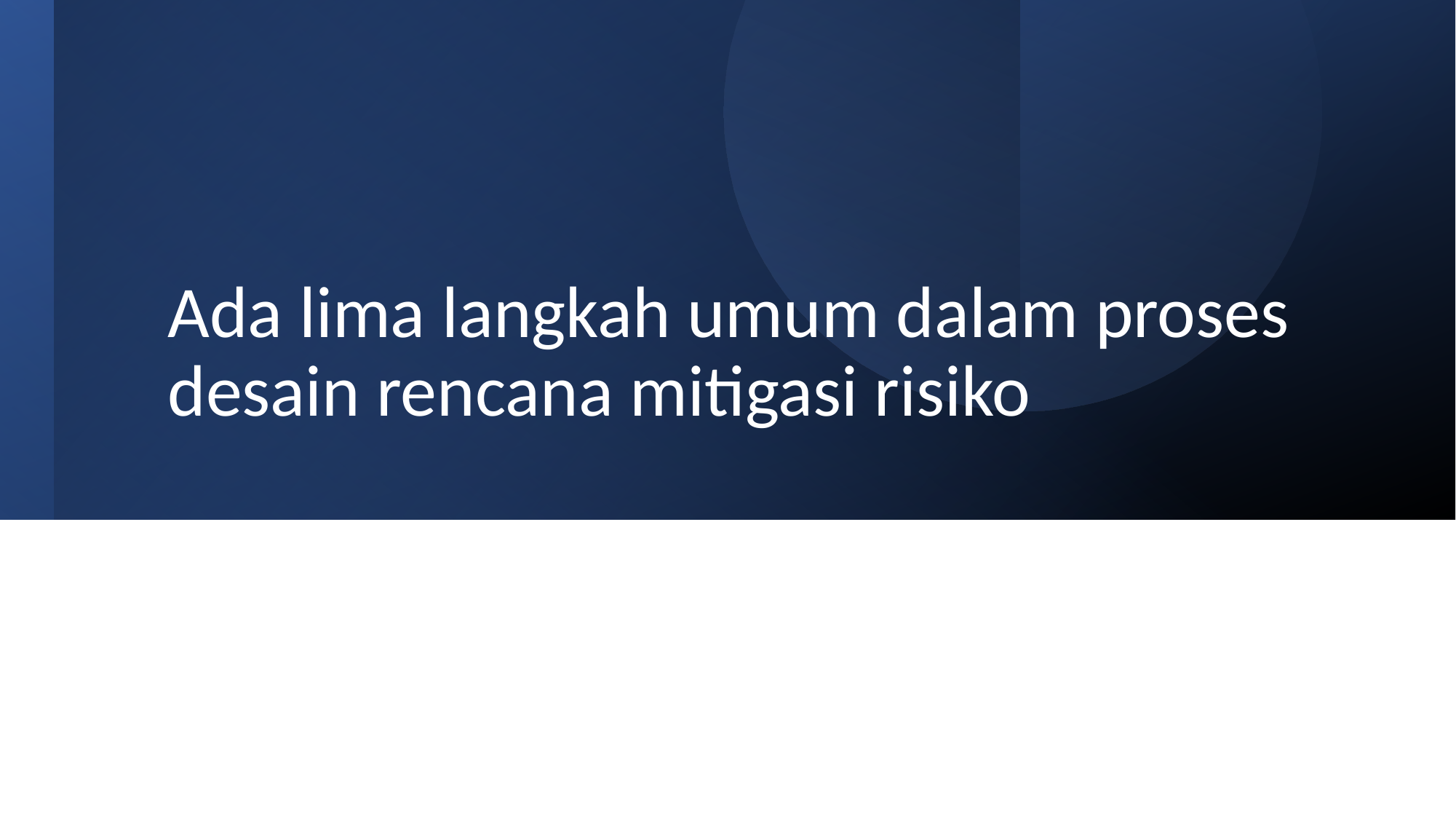

# Ada lima langkah umum dalam proses desain rencana mitigasi risiko